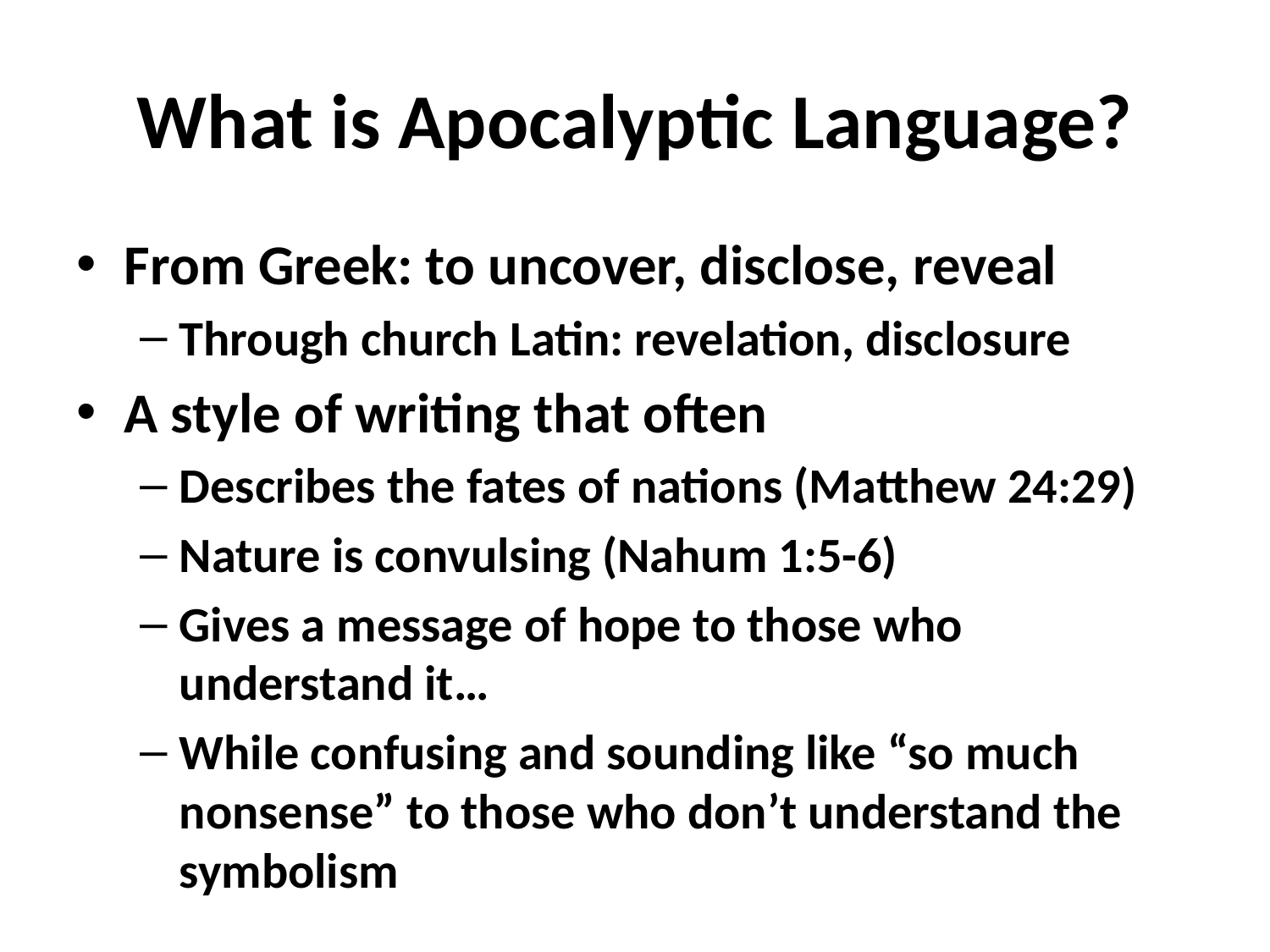

# What is Apocalyptic Language?
From Greek: to uncover, disclose, reveal
Through church Latin: revelation, disclosure
A style of writing that often
Describes the fates of nations (Matthew 24:29)
Nature is convulsing (Nahum 1:5-6)
Gives a message of hope to those who understand it…
While confusing and sounding like “so much nonsense” to those who don’t understand the symbolism